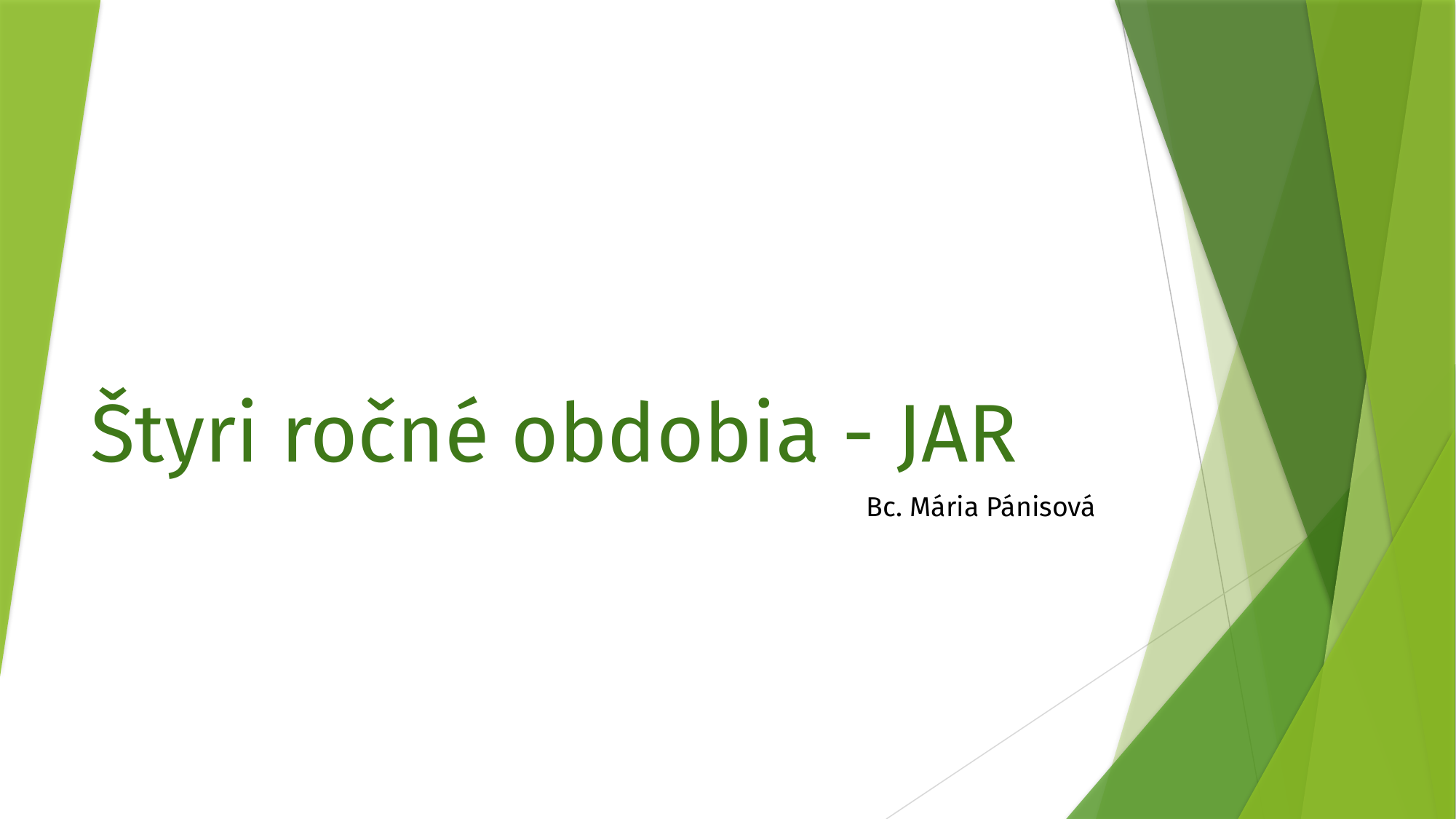

# Štyri ročné obdobia - JAR
Bc. Mária Pánisová